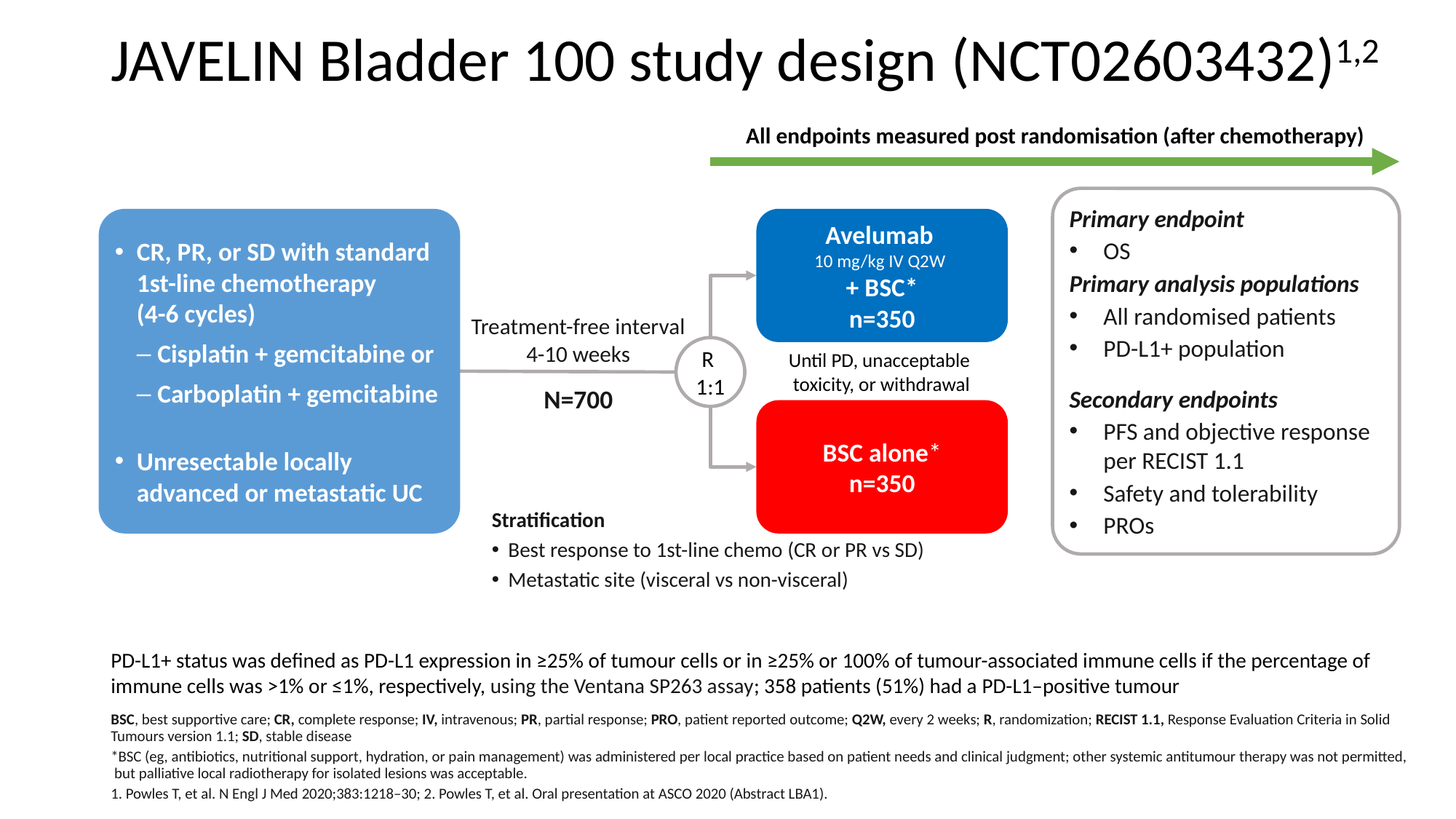

# JAVELIN Bladder 100 study design (NCT02603432)1,2
All endpoints measured post randomisation (after chemotherapy)
Primary endpoint
OS
Primary analysis populations
All randomised patients
PD-L1+ population
Secondary endpoints
PFS and objective response per RECIST 1.1
Safety and tolerability
PROs
CR, PR, or SD with standard 1st-line chemotherapy
(4-6 cycles)
Cisplatin + gemcitabine or
Carboplatin + gemcitabine
Unresectable locally advanced or metastatic UC
Avelumab
10 mg/kg IV Q2W
+ BSC*
n=350
Treatment-free interval
4-10 weeks
R
1:1
Until PD, unacceptable
toxicity, or withdrawal
N=700
BSC alone*
n=350
Stratification
Best response to 1st-line chemo (CR or PR vs SD)
Metastatic site (visceral vs non-visceral)
PD-L1+ status was defined as PD-L1 expression in ≥25% of tumour cells or in ≥25% or 100% of tumour-associated immune cells if the percentage of immune cells was >1% or ≤1%, respectively, using the Ventana SP263 assay; 358 patients (51%) had a PD-L1–positive tumour
BSC, best supportive care; CR, complete response; IV, intravenous; PR, partial response; PRO, patient reported outcome; Q2W, every 2 weeks; R, randomization; RECIST 1.1, Response Evaluation Criteria in Solid Tumours version 1.1; SD, stable disease
*BSC (eg, antibiotics, nutritional support, hydration, or pain management) was administered per local practice based on patient needs and clinical judgment; other systemic antitumour therapy was not permitted,
 but palliative local radiotherapy for isolated lesions was acceptable.
1. Powles T, et al. N Engl J Med 2020;383:1218–30; 2. Powles T, et al. Oral presentation at ASCO 2020 (Abstract LBA1).
2